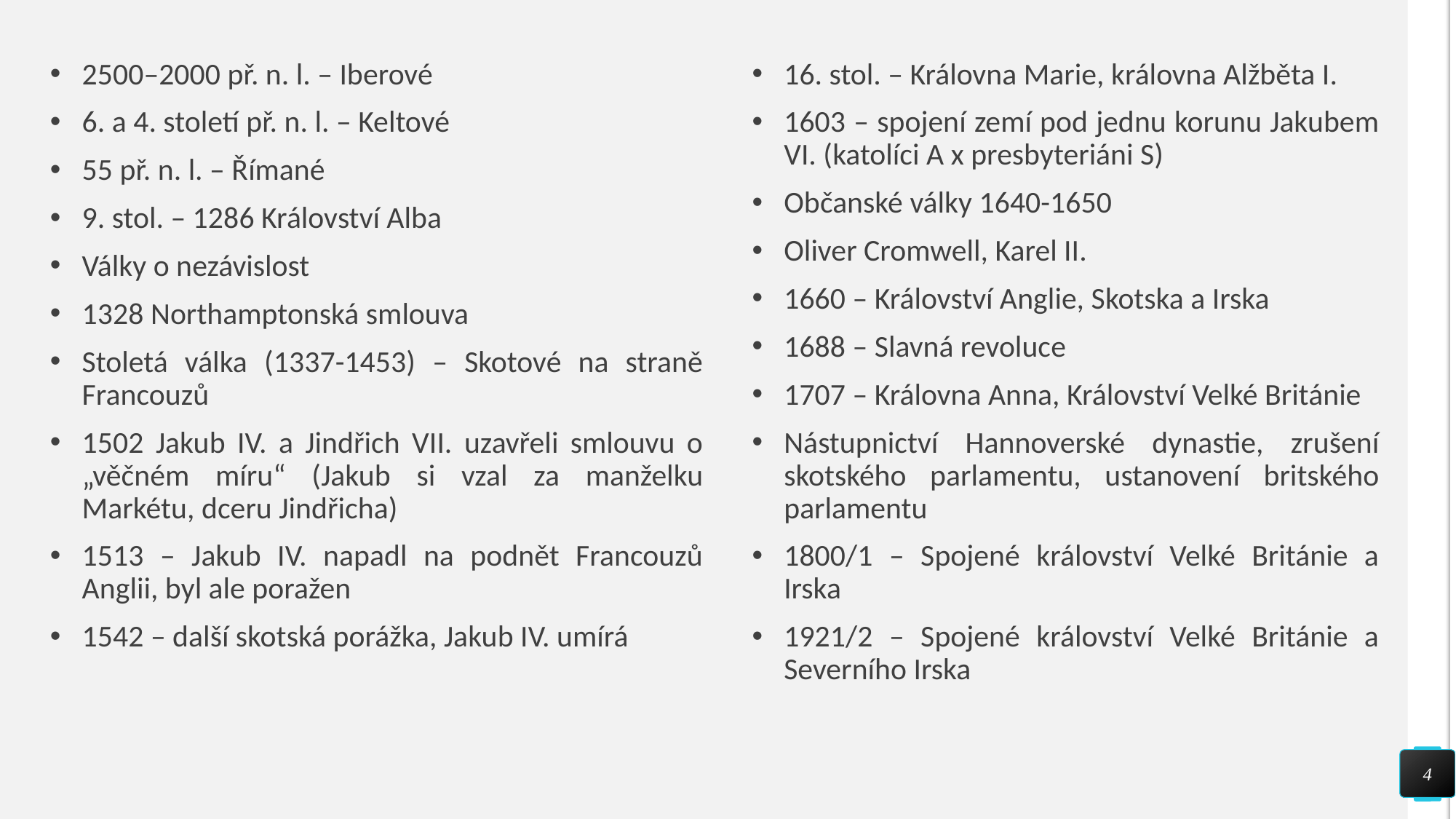

2500–2000 př. n. l. – Iberové
6. a 4. století př. n. l. – Keltové
55 př. n. l. – Římané
9. stol. – 1286 Království Alba
Války o nezávislost
1328 Northamptonská smlouva
Stoletá válka (1337-1453) – Skotové na straně Francouzů
1502 Jakub IV. a Jindřich VII. uzavřeli smlouvu o „věčném míru“ (Jakub si vzal za manželku Markétu, dceru Jindřicha)
1513 – Jakub IV. napadl na podnět Francouzů Anglii, byl ale poražen
1542 – další skotská porážka, Jakub IV. umírá
16. stol. – Královna Marie, královna Alžběta I.
1603 – spojení zemí pod jednu korunu Jakubem VI. (katolíci A x presbyteriáni S)
Občanské války 1640-1650
Oliver Cromwell, Karel II.
1660 – Království Anglie, Skotska a Irska
1688 – Slavná revoluce
1707 – Královna Anna, Království Velké Británie
Nástupnictví Hannoverské dynastie, zrušení skotského parlamentu, ustanovení britského parlamentu
1800/1 – Spojené království Velké Británie a Irska
1921/2 – Spojené království Velké Británie a Severního Irska
4